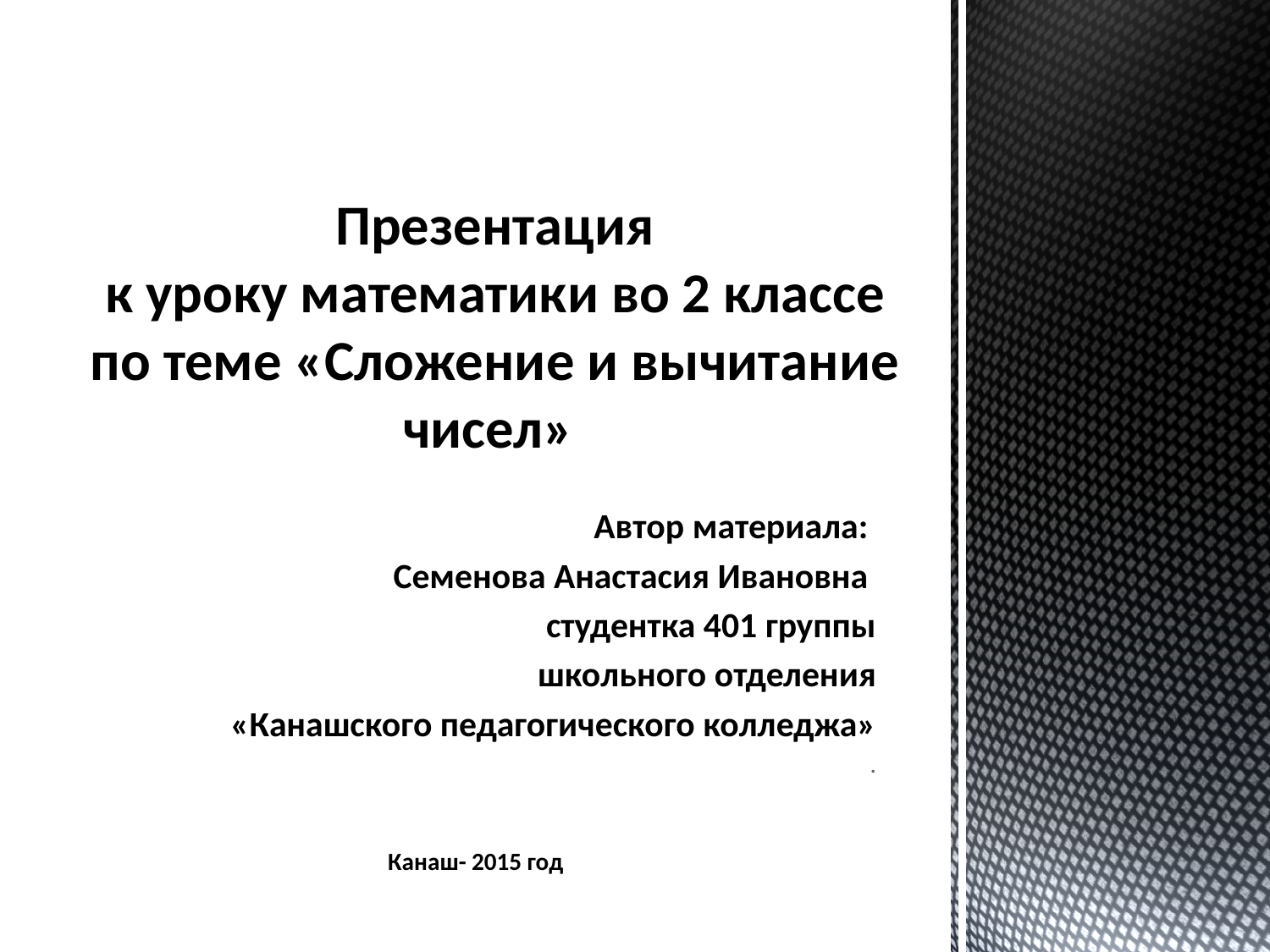

# Презентация к уроку математики во 2 классе по теме  «Сложение и вычитание чисел»
Автор материала:
Семенова Анастасия Ивановна
студентка 401 группы
школьного отделения
«Канашского педагогического колледжа»
.
Канаш- 2015 год